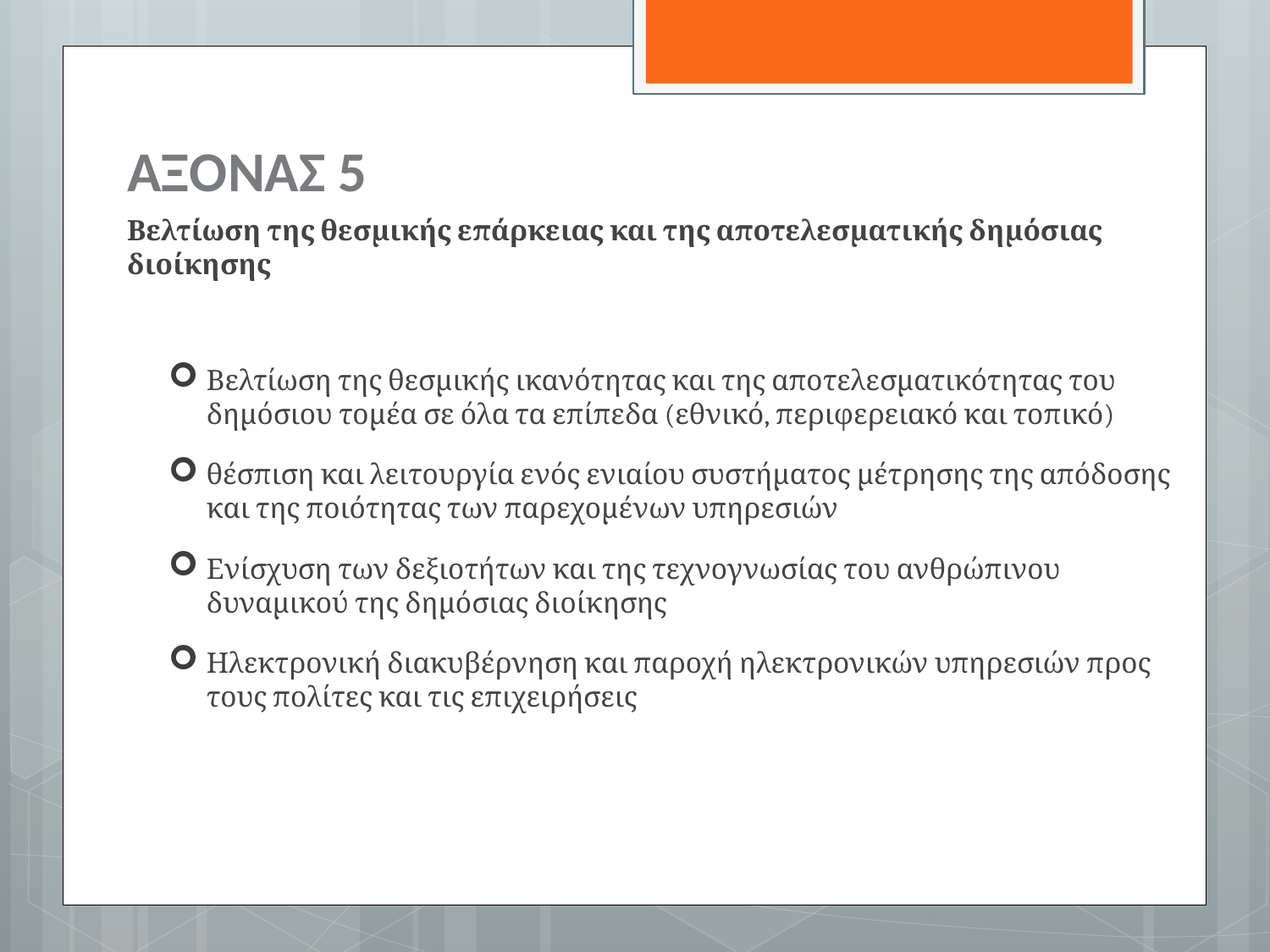

# ΑΞΟΝΑΣ 5
Βελτίωση της θεσμικής επάρκειας και της αποτελεσματικής δημόσιας διοίκησης

Βελτίωση της θεσμικής ικανότητας και της αποτελεσματικότητας του δημόσιου τομέα σε όλα τα επίπεδα (εθνικό, περιφερειακό και τοπικό)
θέσπιση και λειτουργία ενός ενιαίου συστήματος μέτρησης της απόδοσης και της ποιότητας των παρεχομένων υπηρεσιών
Ενίσχυση των δεξιοτήτων και της τεχνογνωσίας του ανθρώπινου δυναμικού της δημόσιας διοίκησης
Ηλεκτρονική διακυβέρνηση και παροχή ηλεκτρονικών υπηρεσιών προς τους πολίτες και τις επιχειρήσεις